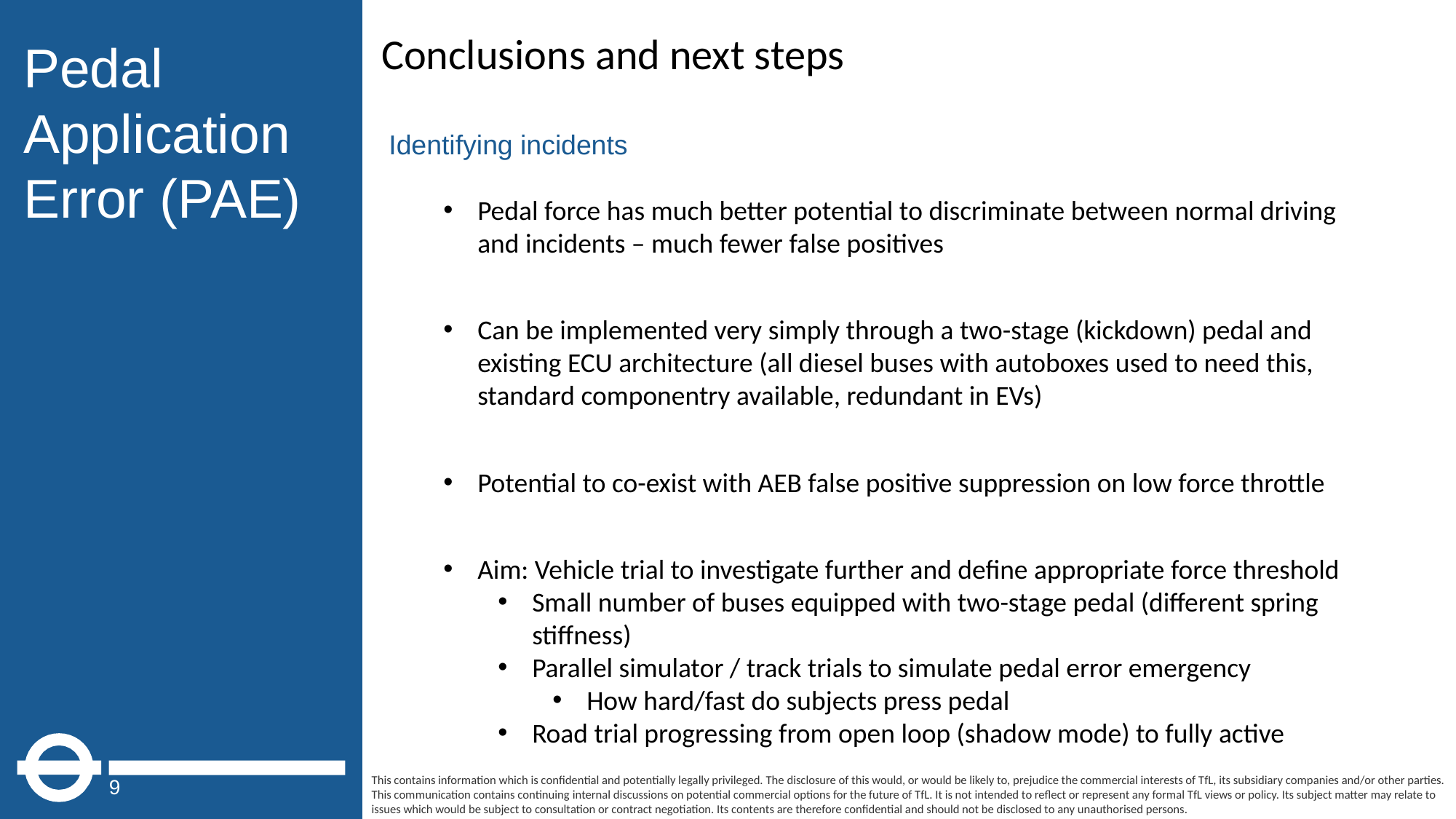

Conclusions and next steps
# Pedal Application Error (PAE)

Identifying incidents

Pedal force has much better potential to discriminate between normal driving and incidents – much fewer false positives

Can be implemented very simply through a two-stage (kickdown) pedal and existing ECU architecture (all diesel buses with autoboxes used to need this, standard componentry available, redundant in EVs)

Potential to co-exist with AEB false positive suppression on low force throttle

Aim: Vehicle trial to investigate further and define appropriate force threshold
Small number of buses equipped with two-stage pedal (different spring stiffness)
Parallel simulator / track trials to simulate pedal error emergency
How hard/fast do subjects press pedal
Road trial progressing from open loop (shadow mode) to fully active

9